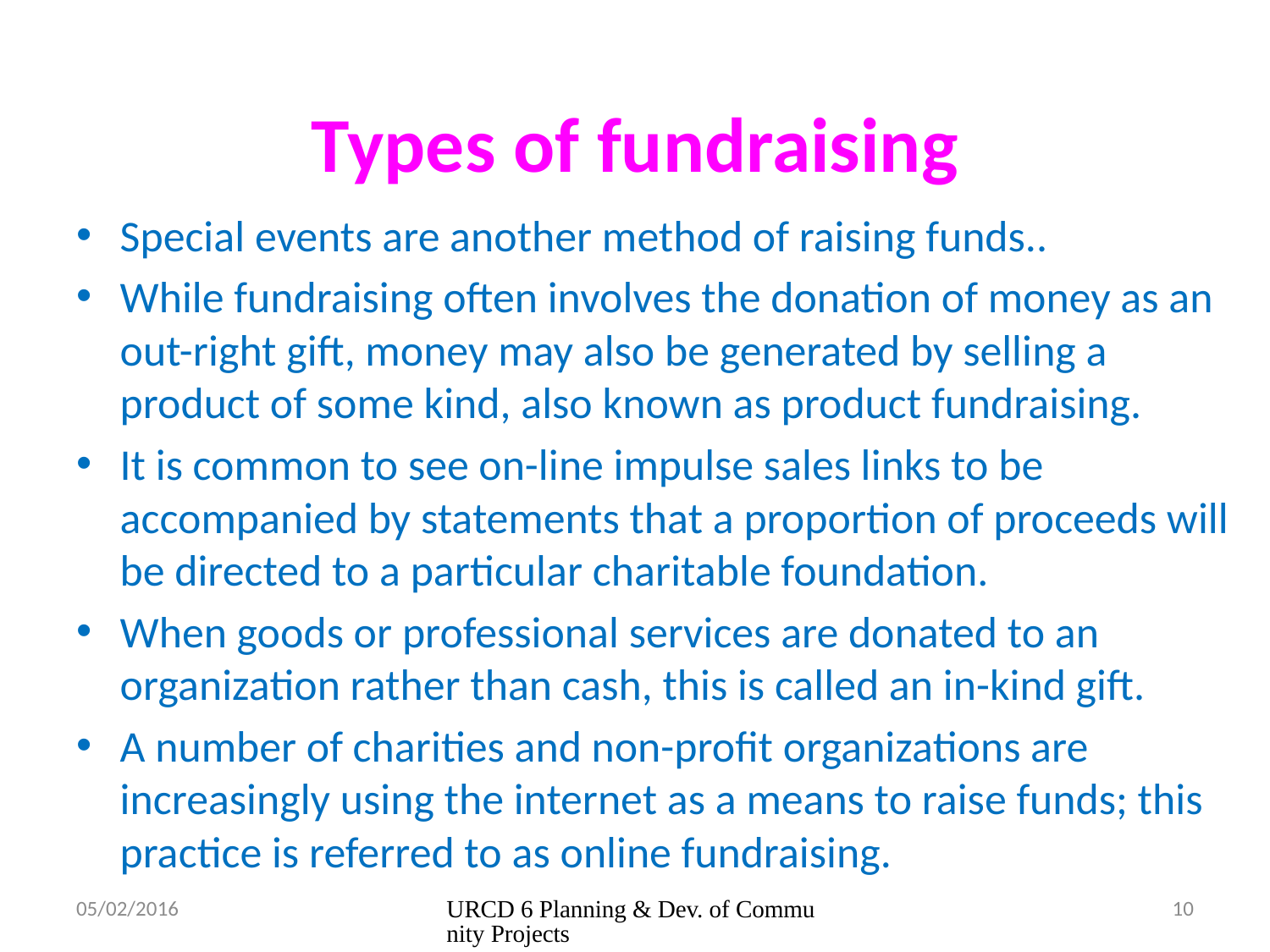

# Types of fundraising
Special events are another method of raising funds..
While fundraising often involves the donation of money as an out-right gift, money may also be generated by selling a product of some kind, also known as product fundraising.
It is common to see on-line impulse sales links to be accompanied by statements that a proportion of proceeds will be directed to a particular charitable foundation.
When goods or professional services are donated to an organization rather than cash, this is called an in-kind gift.
A number of charities and non-profit organizations are increasingly using the internet as a means to raise funds; this practice is referred to as online fundraising.
05/02/2016
URCD 6 Planning & Dev. of Community Projects
10